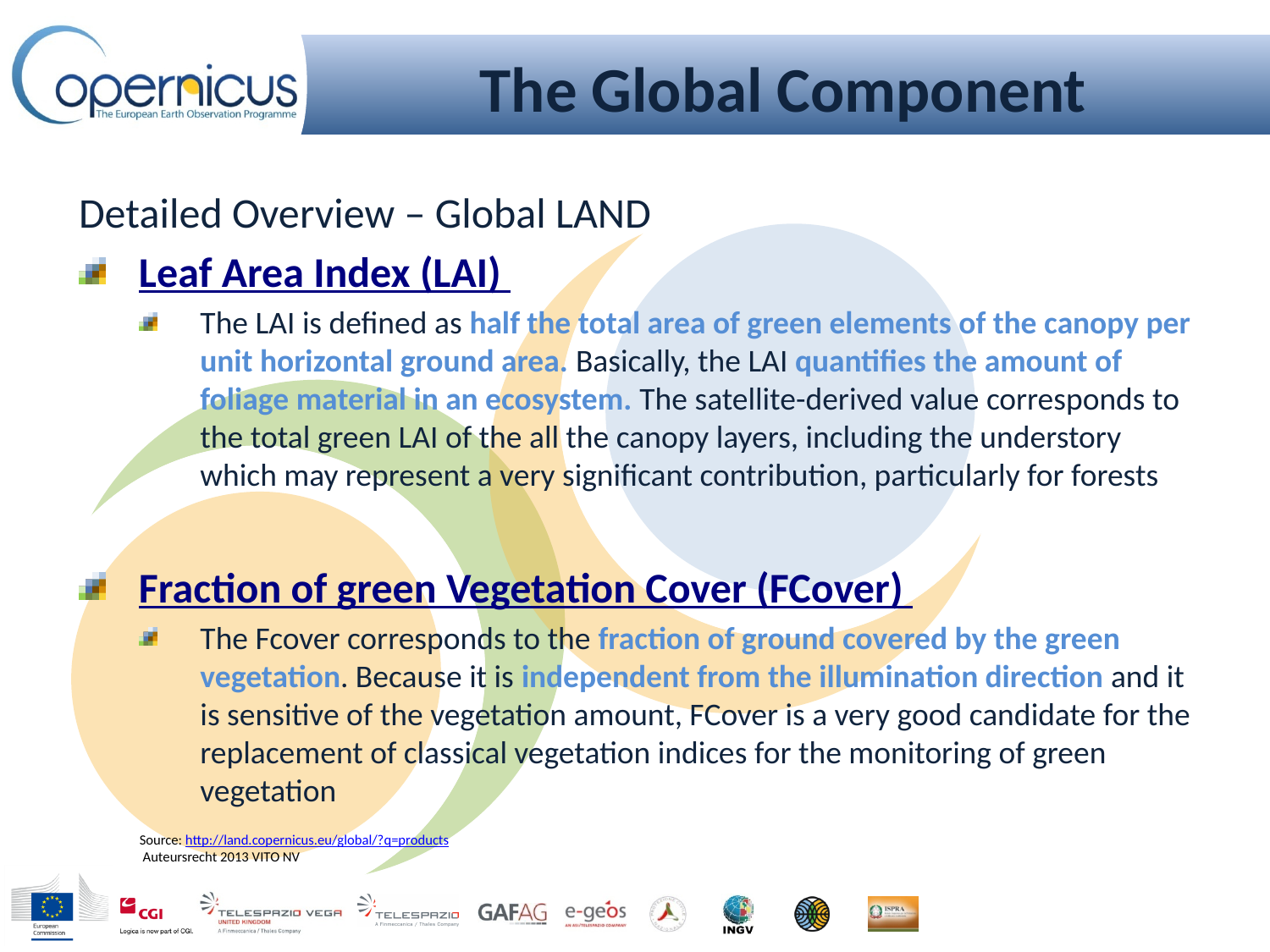

# The Global Component
Detailed Overview – Global LAND
Leaf Area Index (LAI)
The LAI is defined as half the total area of green elements of the canopy per unit horizontal ground area. Basically, the LAI quantifies the amount of foliage material in an ecosystem. The satellite-derived value corresponds to the total green LAI of the all the canopy layers, including the understory which may represent a very significant contribution, particularly for forests

Fraction of green Vegetation Cover (FCover)
The Fcover corresponds to the fraction of ground covered by the green vegetation. Because it is independent from the illumination direction and it is sensitive of the vegetation amount, FCover is a very good candidate for the replacement of classical vegetation indices for the monitoring of green vegetation
Source: http://land.copernicus.eu/global/?q=products
 Auteursrecht 2013 VITO NV